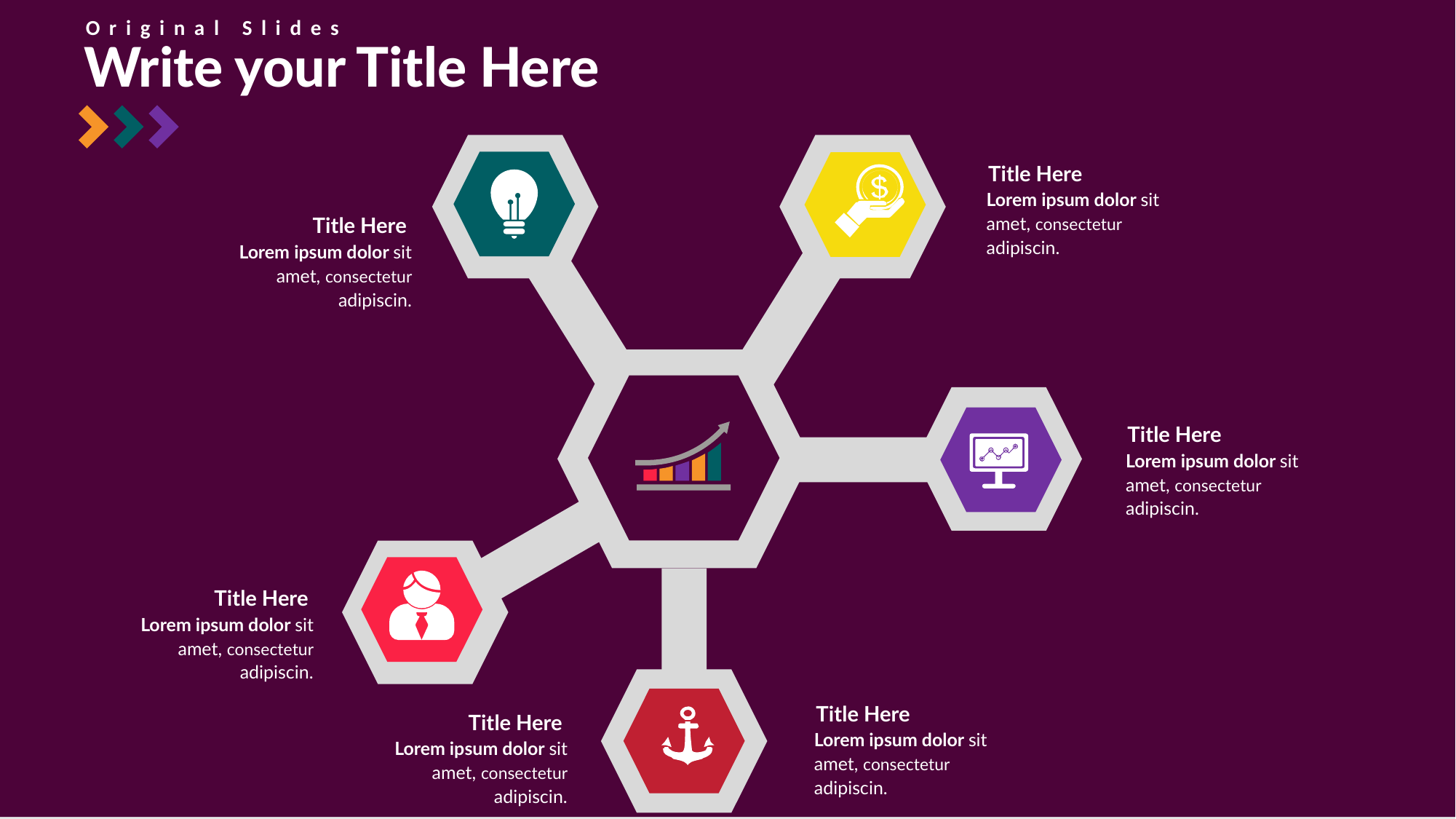

Original Slides
Write your Title Here

Title Here

Lorem ipsum dolor sit amet, consectetur adipiscin.
Title Here
Lorem ipsum dolor sit amet, consectetur adipiscin.

Title Here

Lorem ipsum dolor sit amet, consectetur adipiscin.

Title Here
Lorem ipsum dolor sit amet, consectetur adipiscin.

Title Here
Title Here

Lorem ipsum dolor sit amet, consectetur adipiscin.
Lorem ipsum dolor sit amet, consectetur adipiscin.